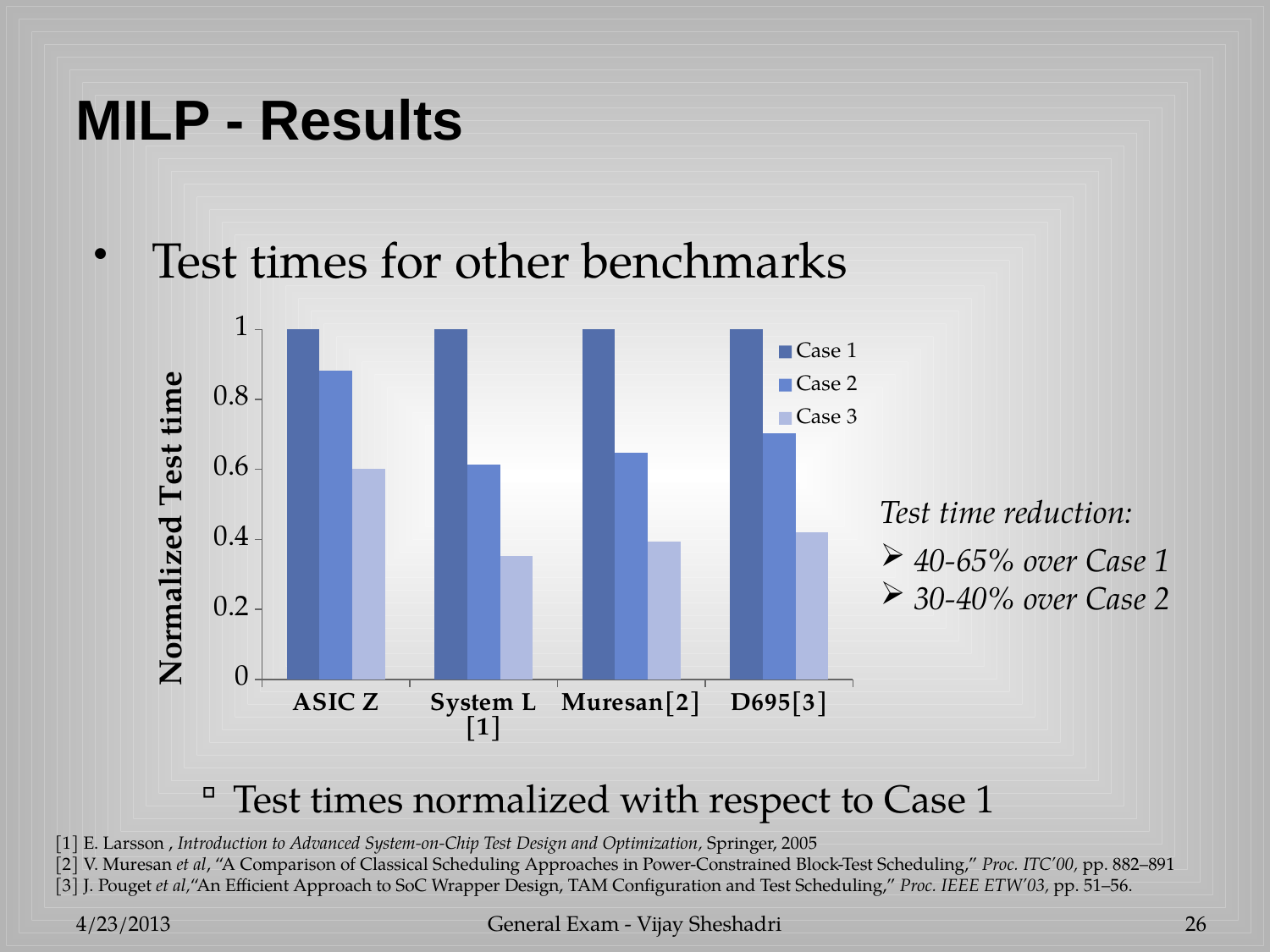

# MILP - Results
Test times for other benchmarks

Test times normalized with respect to Case 1

### Chart

| Category |  |  |  |
|---|---|---|---|
| ASIC Z | 1.0 | 0.8823099415204676 | 0.6026900584795328 |
| System L [1] | 1.0 | 0.6137940320232903 | 0.35221610363901035 |
| Muresan[2] | 1.0 | 0.6473030303030307 | 0.3928238039385814 |
| D695[3] | 1.0 | 0.7034401980331102 | 0.420843564586029 |
Test time reduction:
 40-65% over Case 1
 30-40% over Case 2
[1] E. Larsson , Introduction to Advanced System-on-Chip Test Design and Optimization, Springer, 2005
[2] V. Muresan et al, “A Comparison of Classical Scheduling Approaches in Power-Constrained Block-Test Scheduling,” Proc. ITC’00, pp. 882–891
[3] J. Pouget et al,“An Efficient Approach to SoC Wrapper Design, TAM Configuration and Test Scheduling,” Proc. IEEE ETW’03, pp. 51–56.
4/23/2013
General Exam - Vijay Sheshadri
26